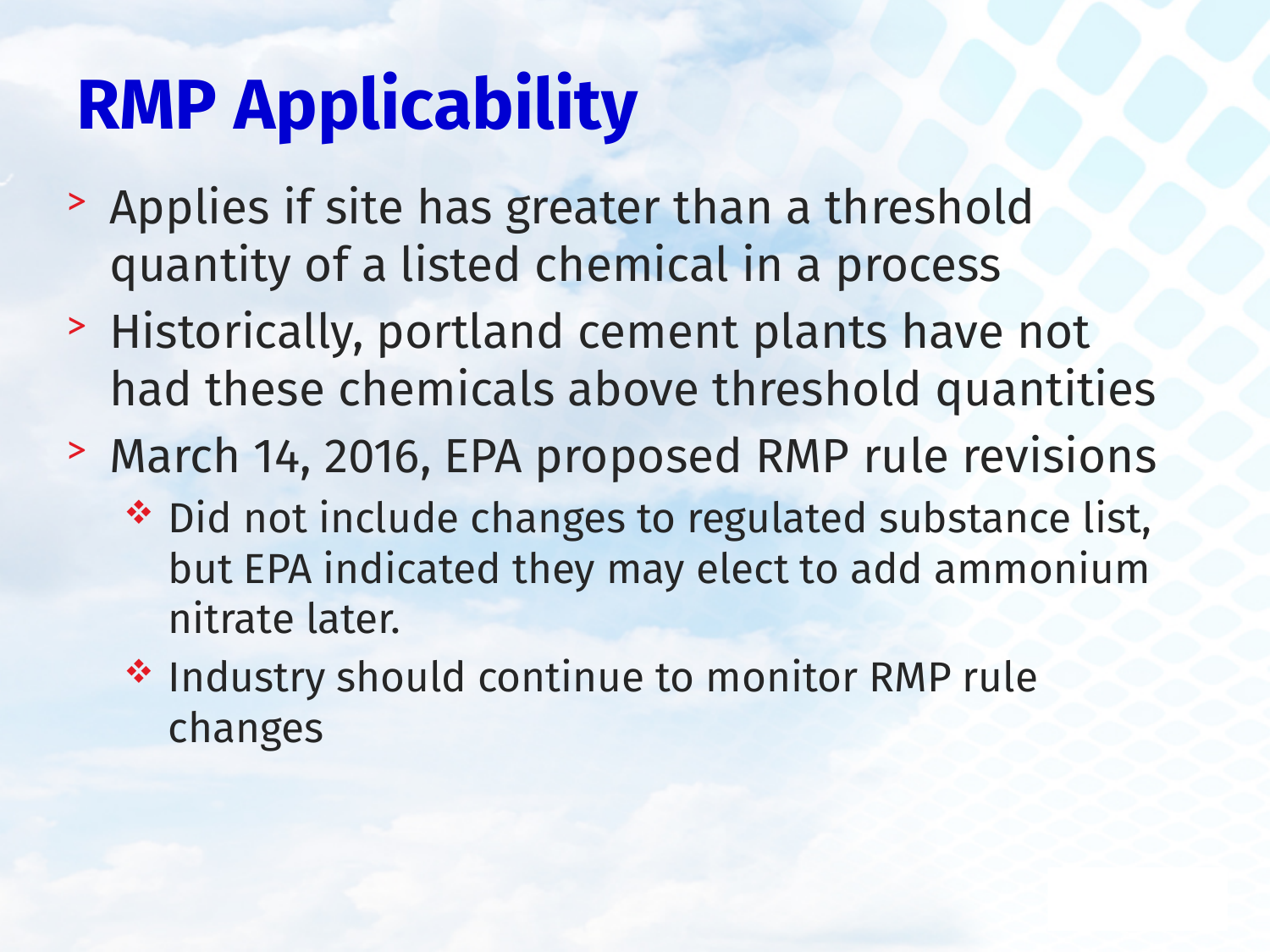

# RMP Applicability
Applies if site has greater than a threshold quantity of a listed chemical in a process
Historically, portland cement plants have not had these chemicals above threshold quantities
March 14, 2016, EPA proposed RMP rule revisions
Did not include changes to regulated substance list, but EPA indicated they may elect to add ammonium nitrate later.
Industry should continue to monitor RMP rule changes